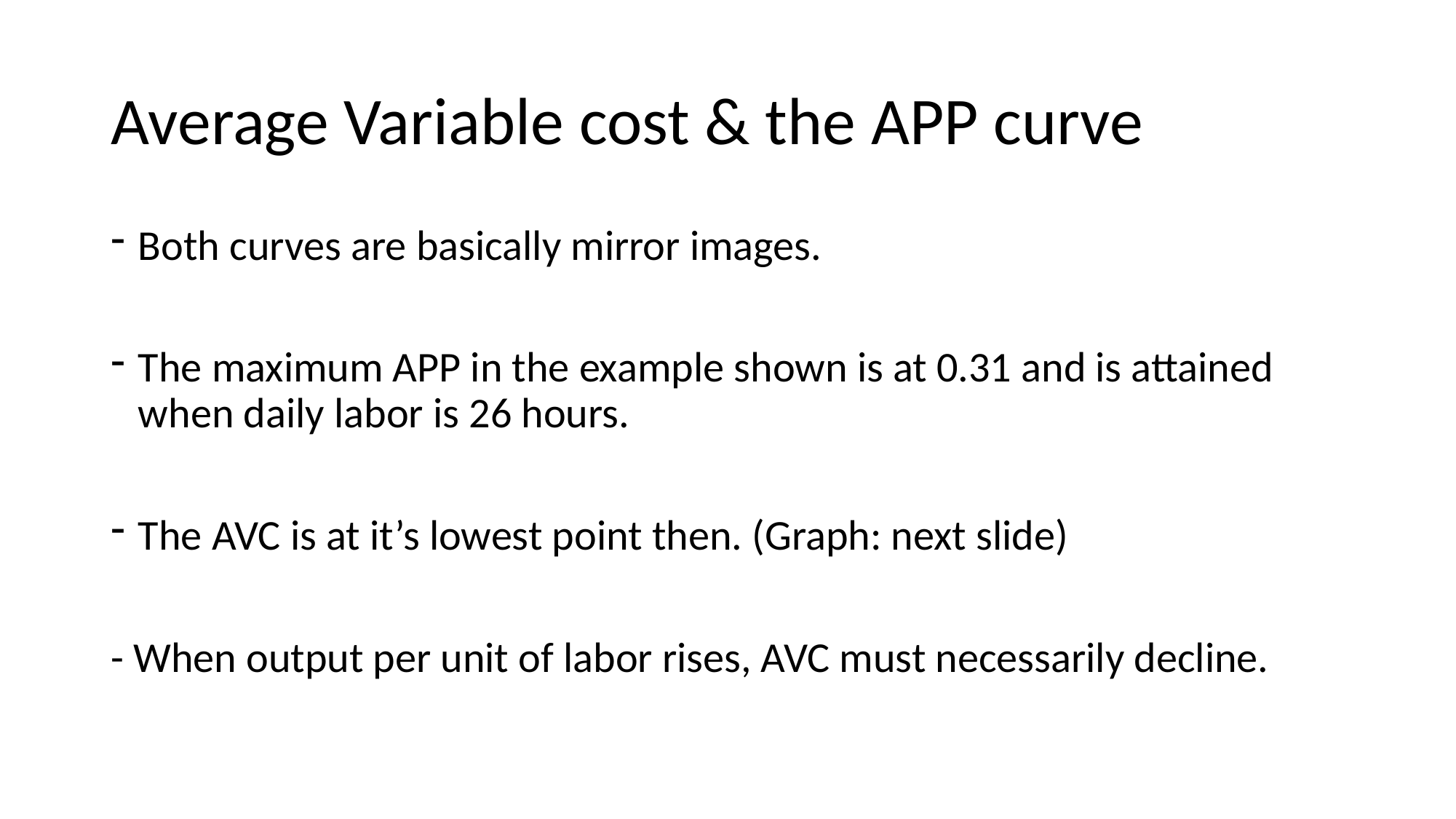

# Average Variable cost & the APP curve
Both curves are basically mirror images.

The maximum APP in the example shown is at 0.31 and is attained when daily labor is 26 hours.

The AVC is at it’s lowest point then. (Graph: next slide)

- When output per unit of labor rises, AVC must necessarily decline.